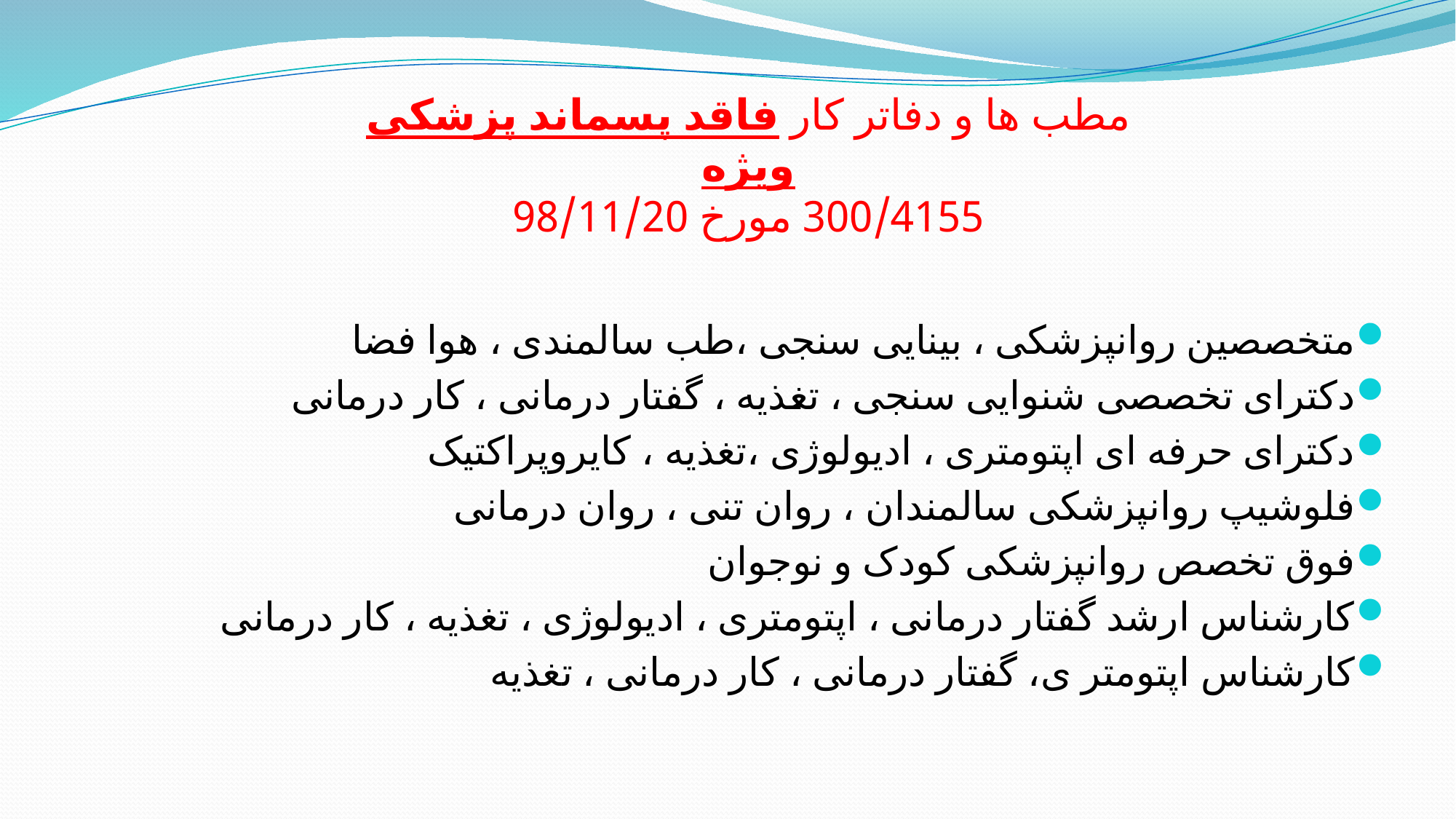

# مطب ها و دفاتر کار فاقد پسماند پزشکی ویژه 300/4155 مورخ 98/11/20

متخصصین روانپزشکی ، بینایی سنجی ،طب سالمندی ، هوا فضا
دکترای تخصصی شنوایی سنجی ، تغذیه ، گفتار درمانی ، کار درمانی
دکترای حرفه ای اپتومتری ، ادیولوژی ،تغذیه ، کایروپراکتیک
فلوشیپ روانپزشکی سالمندان ، روان تنی ، روان درمانی
فوق تخصص روانپزشکی کودک و نوجوان
کارشناس ارشد گفتار درمانی ، اپتومتری ، ادیولوژی ، تغذیه ، کار درمانی
کارشناس اپتومتر ی، گفتار درمانی ، کار درمانی ، تغذیه